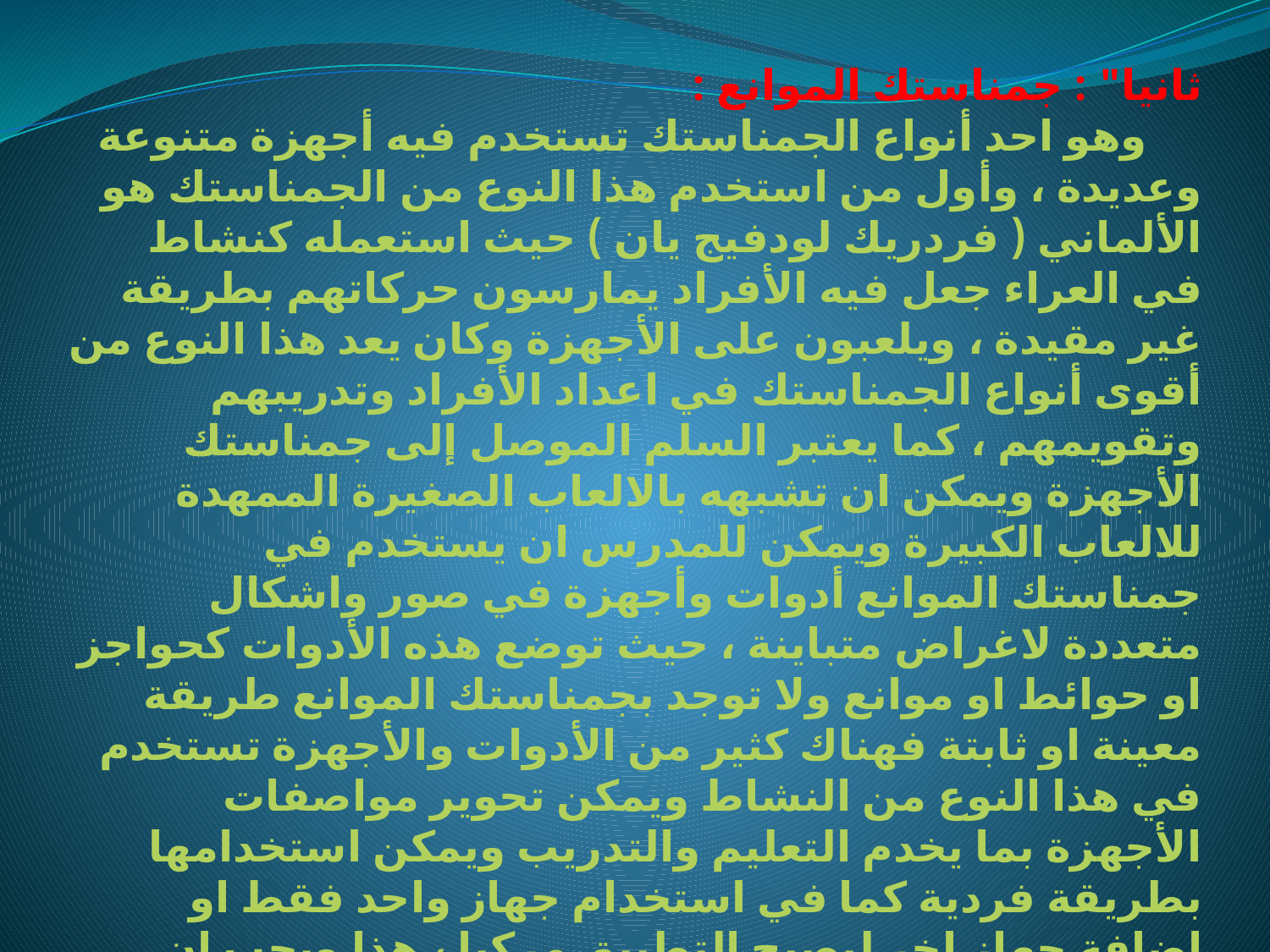

ثانيا" : جمناستك الموانع :
     وهو احد أنواع الجمناستك تستخدم فيه أجهزة متنوعة وعديدة ، وأول من استخدم هذا النوع من الجمناستك هو الألماني ( فردريك لودفيج يان ) حيث استعمله كنشاط في العراء جعل فيه الأفراد يمارسون حركاتهم بطريقة غير مقيدة ، ويلعبون على الأجهزة وكان يعد هذا النوع من أقوى أنواع الجمناستك في اعداد الأفراد وتدريبهم وتقويمهم ، كما يعتبر السلم الموصل إلى جمناستك الأجهزة ويمكن ان تشبهه بالالعاب الصغيرة الممهدة للالعاب الكبيرة ويمكن للمدرس ان يستخدم في جمناستك الموانع أدوات وأجهزة في صور واشكال متعددة لاغراض متباينة ، حيث توضع هذه الأدوات كحواجز او حوائط او موانع ولا توجد بجمناستك الموانع طريقة معينة او ثابتة فهناك كثير من الأدوات والأجهزة تستخدم في هذا النوع من النشاط ويمكن تحوير مواصفات الأجهزة بما يخدم التعليم والتدريب ويمكن استخدامها بطريقة فردية كما في استخدام جهاز واحد فقط او إضافة جهاز اخر ليصيح التطبيق مركبا ، هذا ويجب ان تكون الأجهزة المستخدمة والحركات التي تؤدي عليها مناسبة مع مستوى التلاميذ واذا ما كانت التمارين بشكل تنافسي فتكون أفضل لأنها تعمل على الارتقاء بمستوى الحركات إلى جانب الفوائد التربوية المتعددة التي يكتسبها التلميذ ، ومن الأدوات والأجهزة المستخدمة في جمناستك الموانع        هي  :كرات طبية ، حبال وثب ، حبال تسلق ، مقاعد سويدية ، شواخص خشبية ، عصي خشبية .